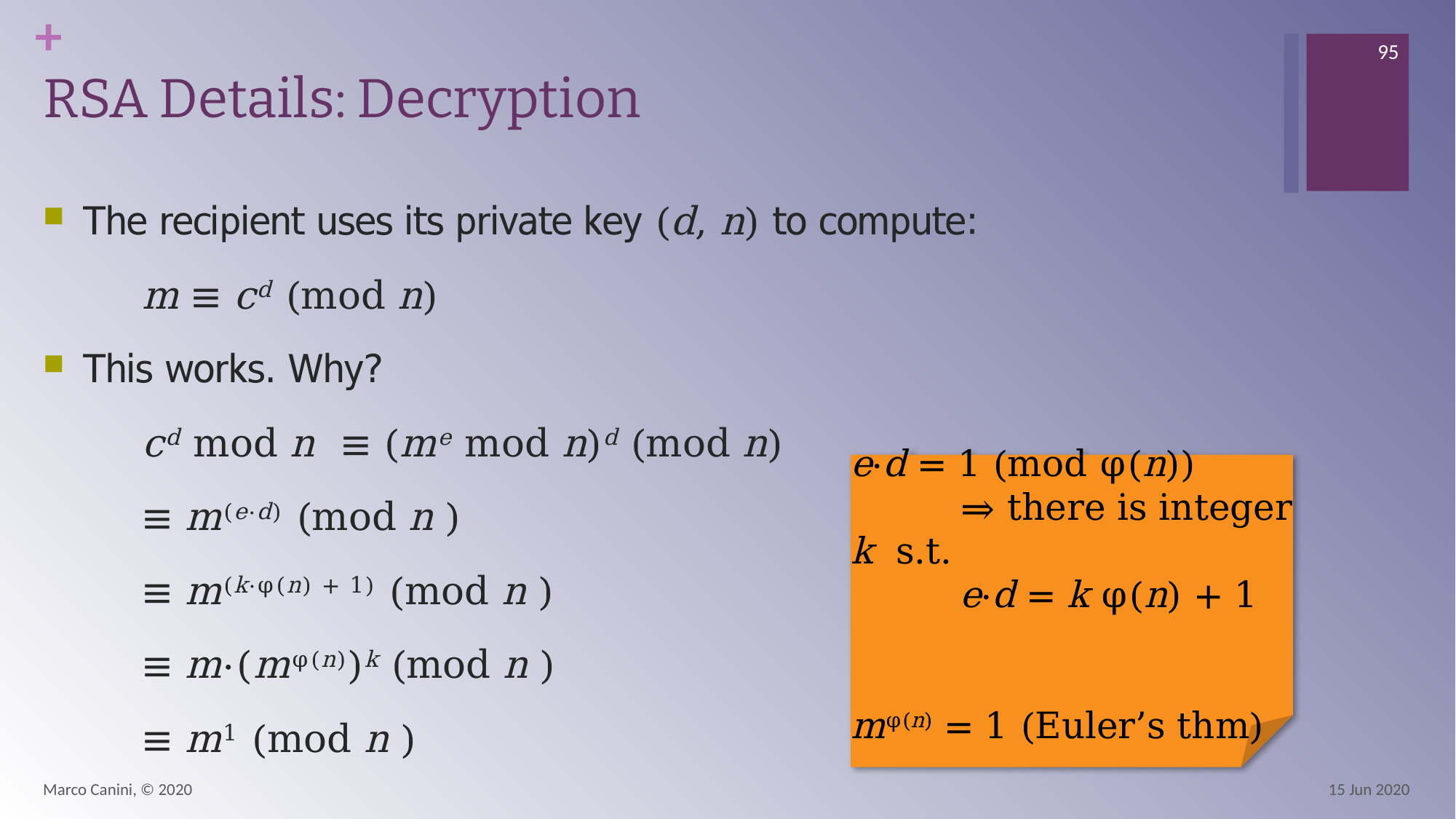

95
# RSA Details: Decryption
The recipient uses its private key (d, n) to compute:
	m ≡ cd (mod n)
This works. Why?
	cd mod n	≡ (me mod n)d (mod n)
			≡ m(e⋅d) (mod n )
			≡ m(k⋅φ(n) + 1) (mod n )
			≡ m⋅(mφ(n))k (mod n )
			≡ m1 (mod n )
e⋅d = 1 (mod φ(n))
	⇒ there is integer k  s.t.
	e⋅d = k φ(n) + 1

mφ(n) = 1 (Euler’s thm)
Marco Canini, © 2020
15 Jun 2020